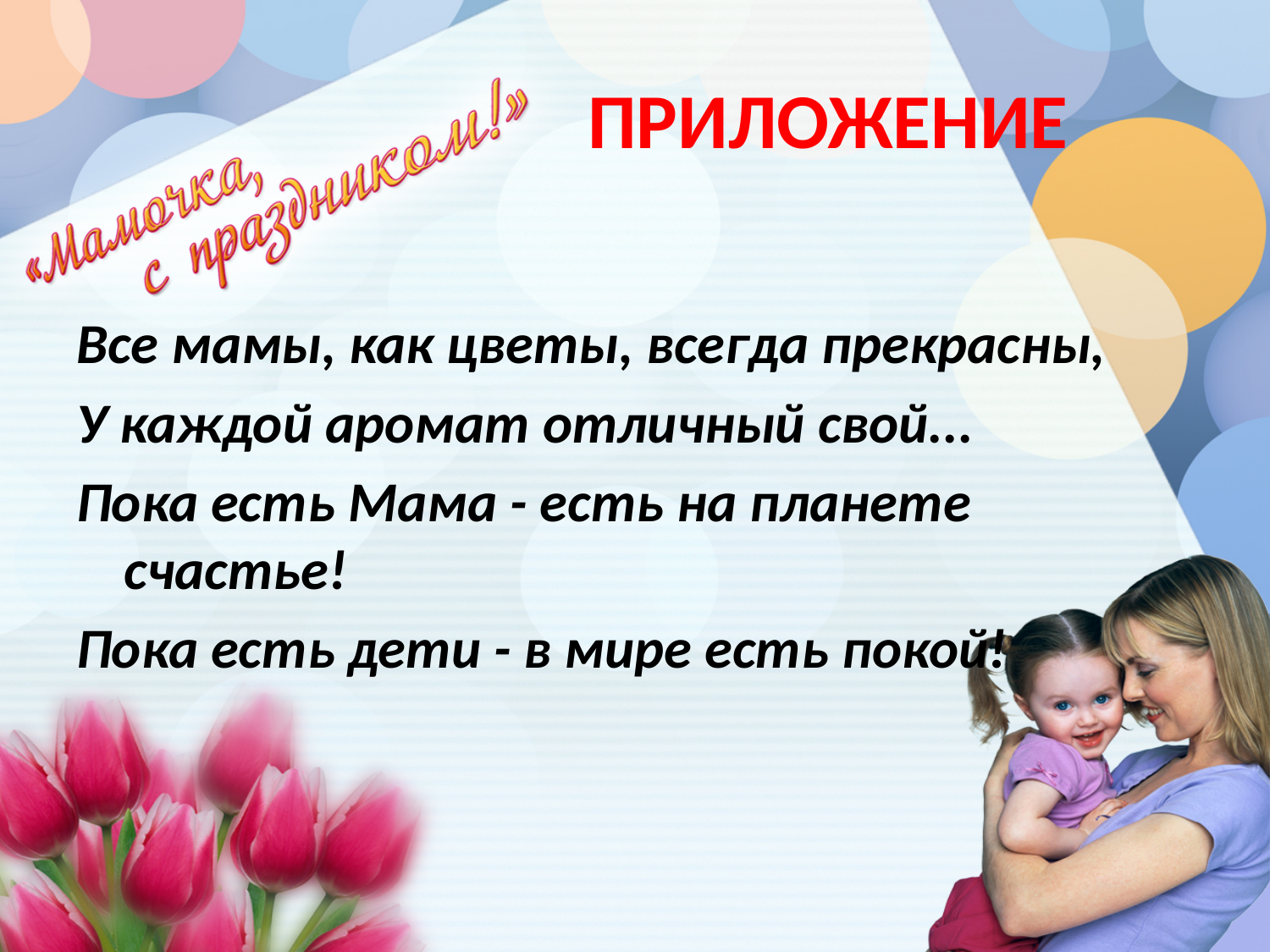

# ПРИЛОЖЕНИЕ

Все мамы, как цветы, всегда прекрасны,
У каждой аромат отличный свой...
Пока есть Мама - есть на планете счастье!
Пока есть дети - в мире есть покой!